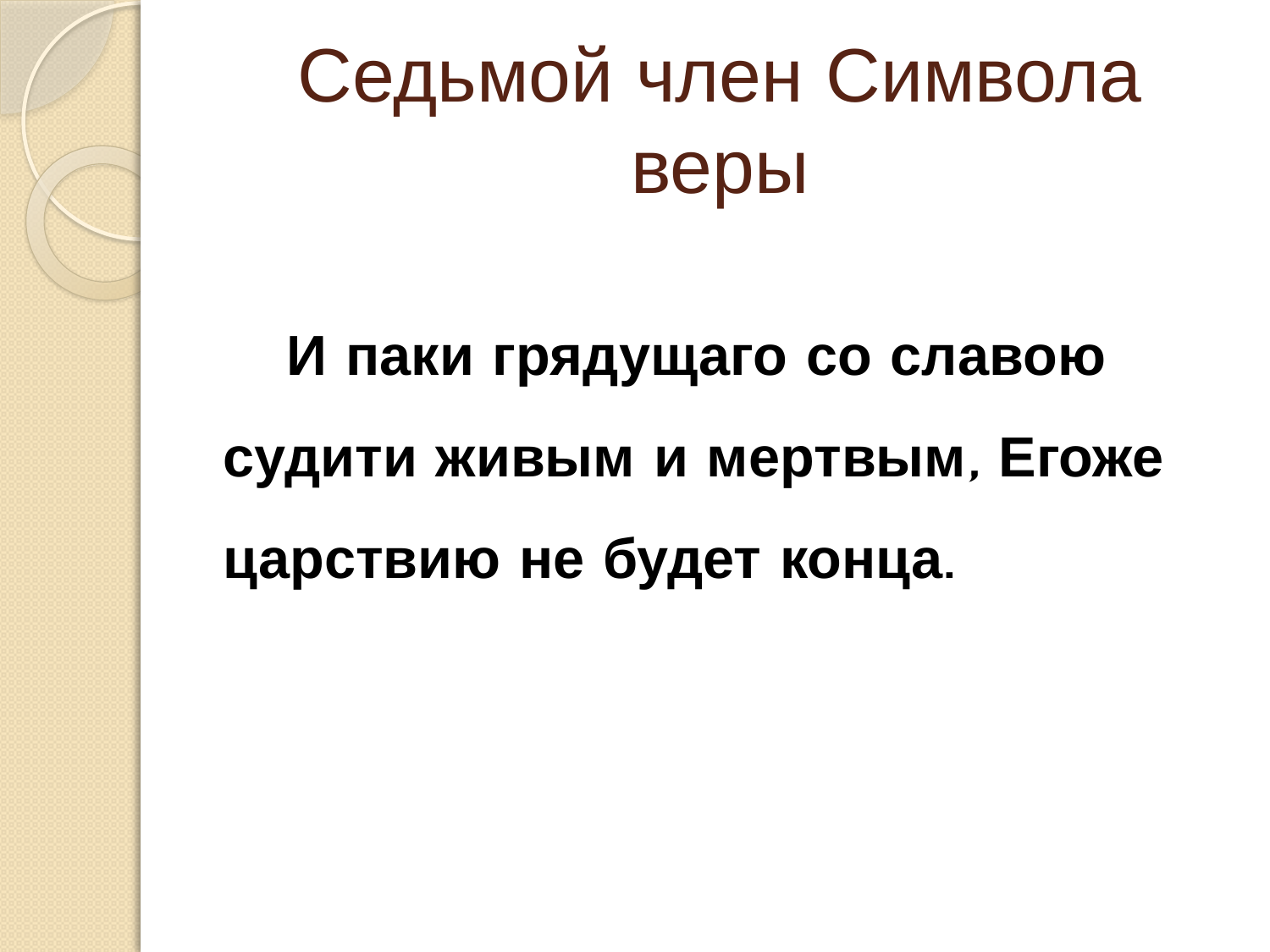

# Седьмой член Символа веры

И паки грядущаго со славою судити живым и мертвым, Егоже царствию не будет конца.